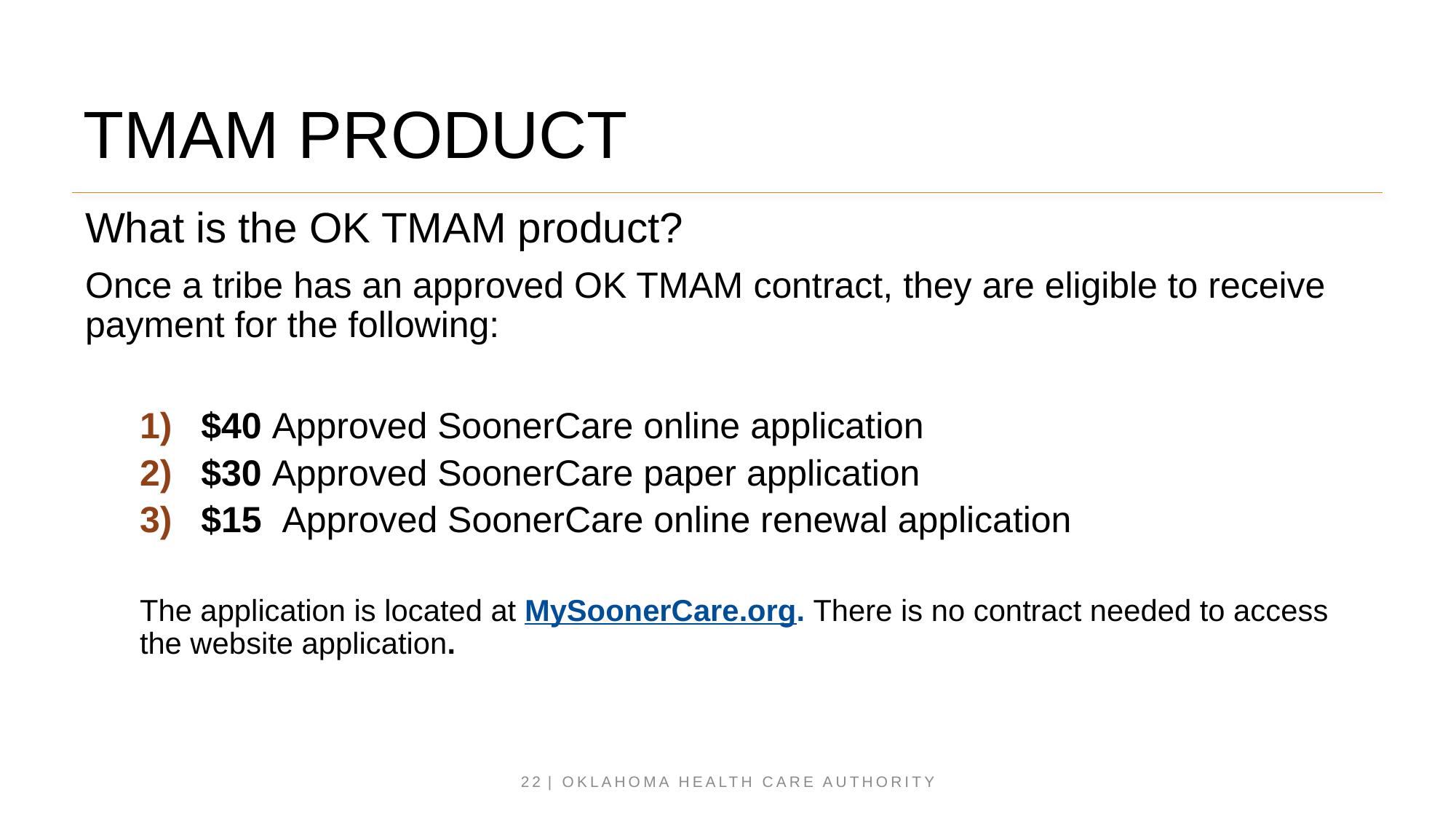

# TMAM PRODUCT
What is the OK TMAM product?
Once a tribe has an approved OK TMAM contract, they are eligible to receive payment for the following:

$40 Approved SoonerCare online application
$30 Approved SoonerCare paper application
$15  Approved SoonerCare online renewal application

The application is located at MySoonerCare.org. There is no contract needed to access the website application.

22 | OKLAHOMA HEALTH CARE AUTHORITY